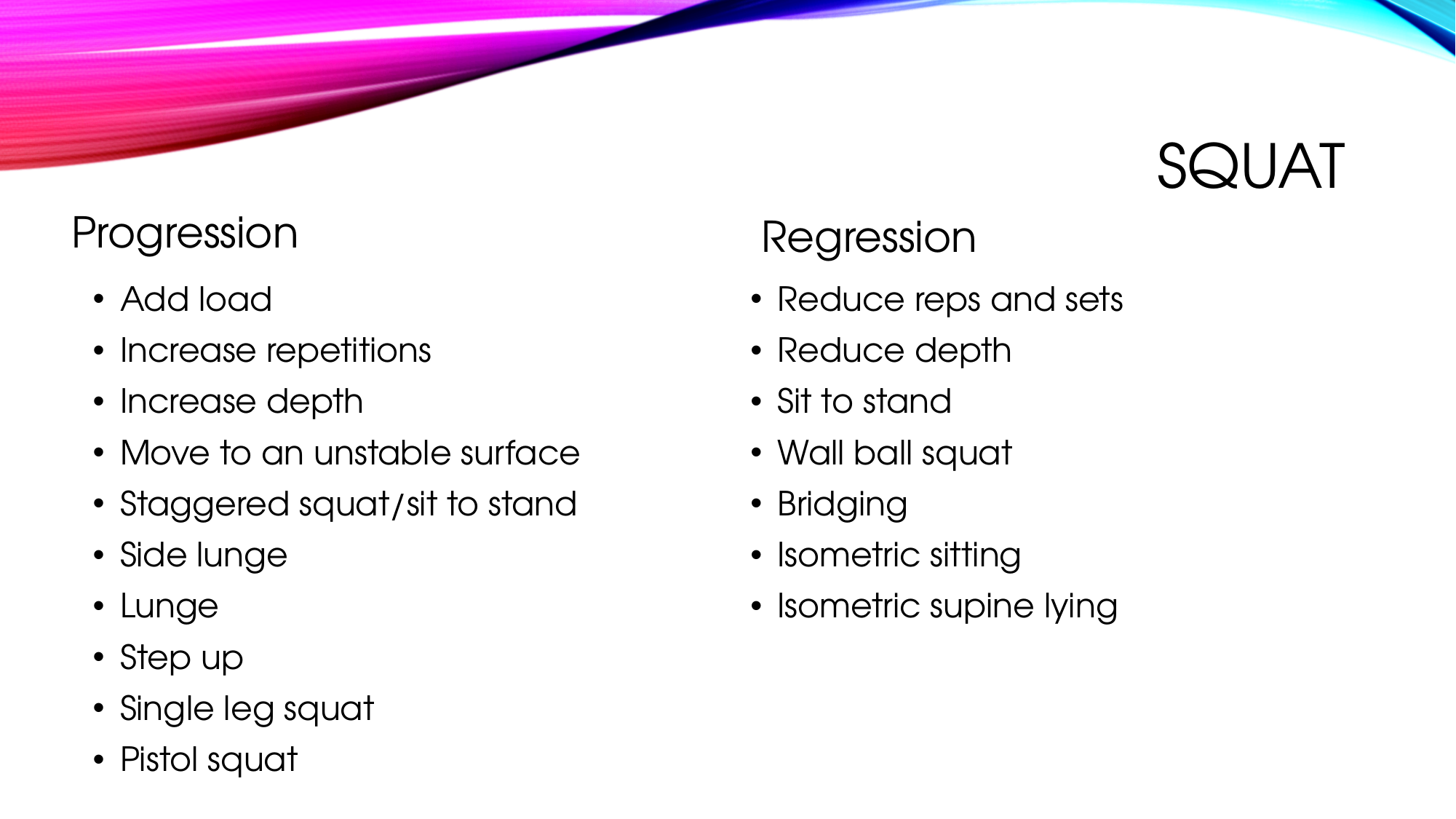

# Squat
Progression
Regression
Reduce reps and sets
Reduce depth
Sit to stand
Wall ball squat
Bridging
Isometric sitting
Isometric supine lying
Add load
Increase repetitions
Increase depth
Move to an unstable surface
Staggered squat/sit to stand
Side lunge
Lunge
Step up
Single leg squat
Pistol squat